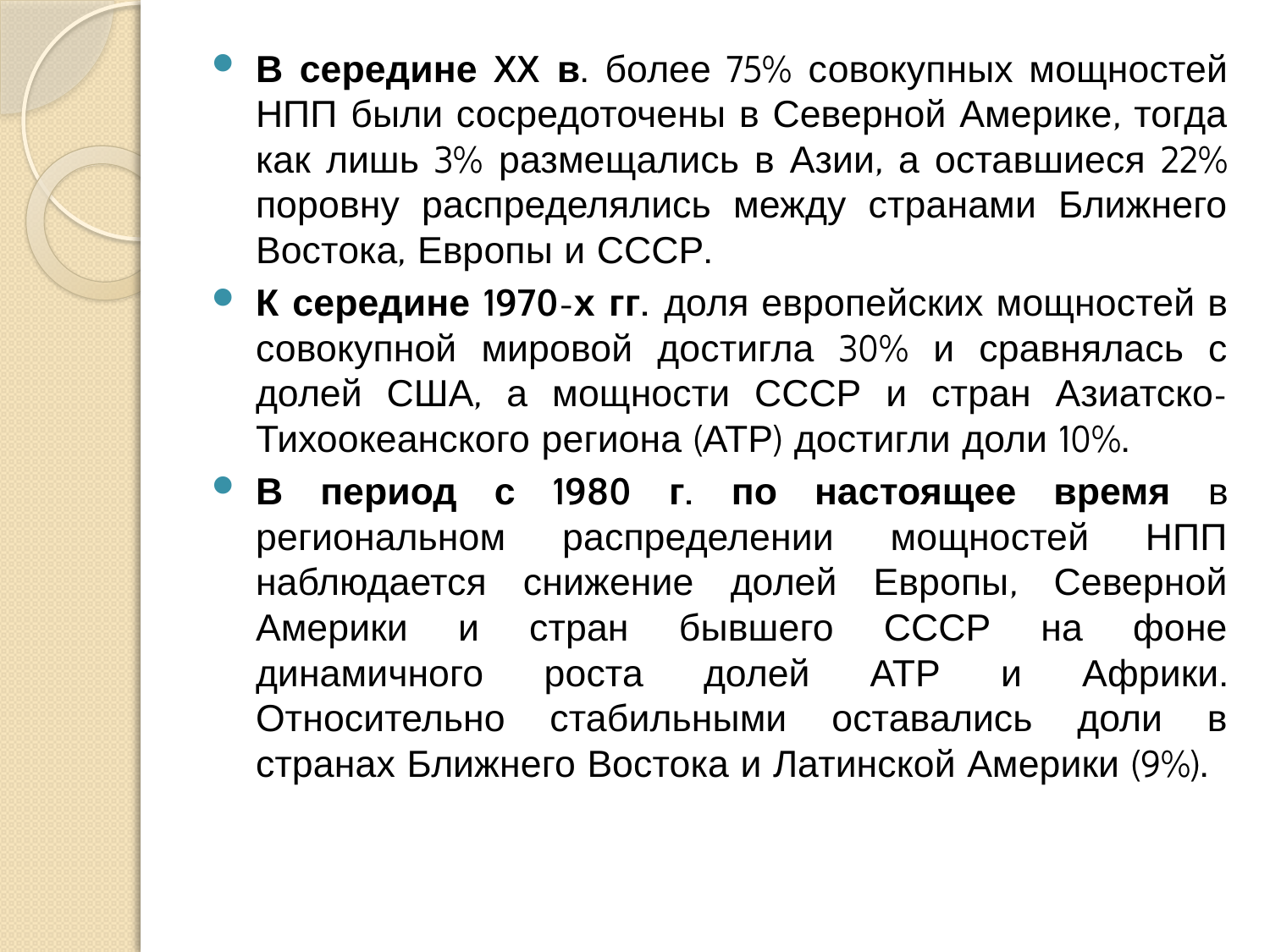

#
В середине XX в. более 75% совокупных мощностей НПП были сосредоточены в Северной Америке, тогда как лишь 3% размещались в Азии, а оставшиеся 22% поровну распределялись между странами Ближнего Востока, Европы и СССР.
К середине 1970-х гг. доля европейских мощностей в совокупной мировой достигла 30% и сравнялась с долей США, а мощности СССР и стран Азиатско-Тихоокеанского региона (АТР) достигли доли 10%.
В период с 1980 г. по настоящее время в региональном распределении мощностей НПП наблюдается снижение долей Европы, Северной Америки и стран бывшего СССР на фоне динамичного роста долей АТР и Африки. Относительно стабильными оставались доли в странах Ближнего Востока и Латинской Америки (9%).